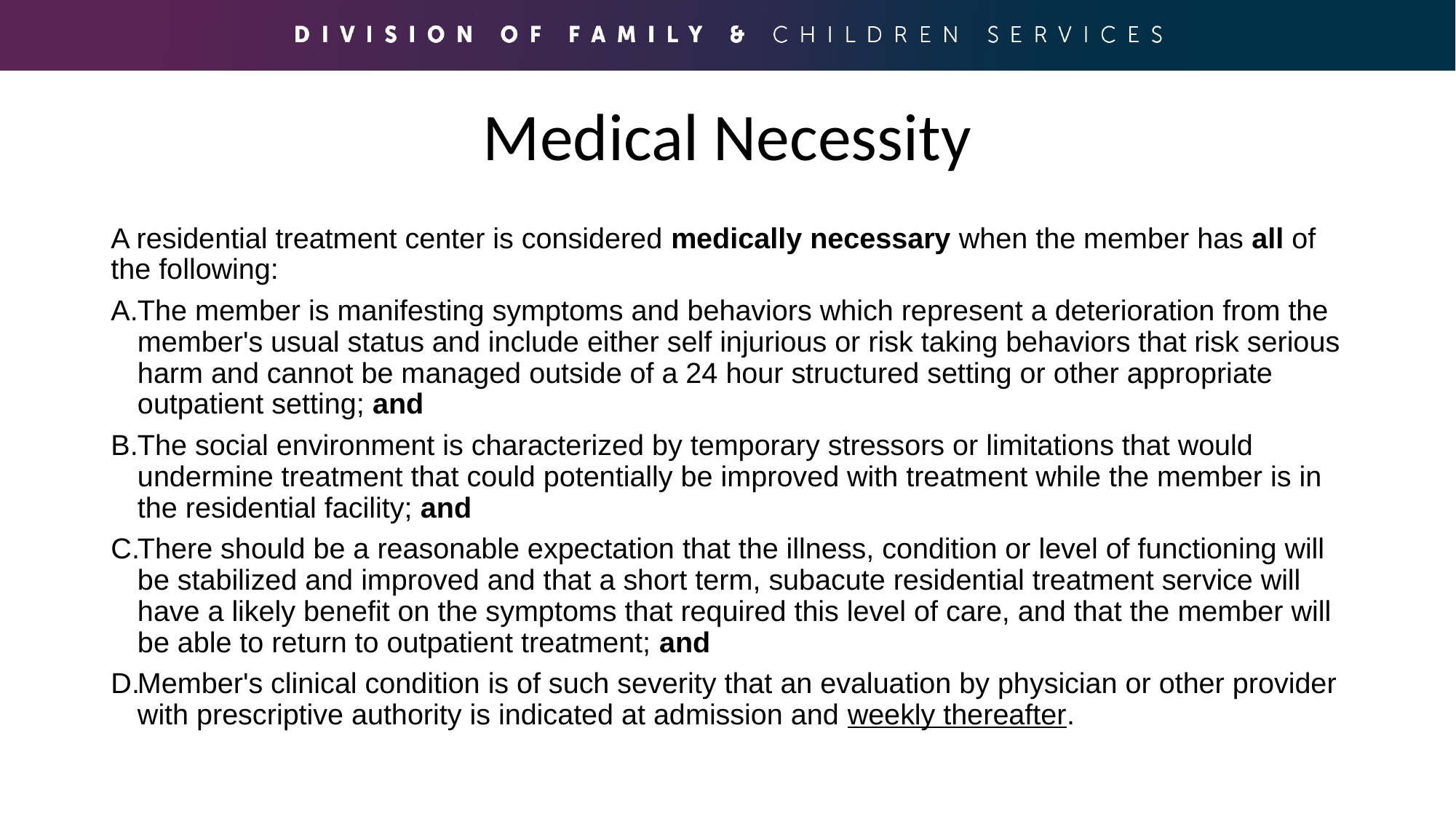

# Medical Necessity
A residential treatment center is considered medically necessary when the member has all of the following:
The member is manifesting symptoms and behaviors which represent a deterioration from the member's usual status and include either self injurious or risk taking behaviors that risk serious harm and cannot be managed outside of a 24 hour structured setting or other appropriate outpatient setting; and
The social environment is characterized by temporary stressors or limitations that would undermine treatment that could potentially be improved with treatment while the member is in the residential facility; and
There should be a reasonable expectation that the illness, condition or level of functioning will be stabilized and improved and that a short term, subacute residential treatment service will have a likely benefit on the symptoms that required this level of care, and that the member will be able to return to outpatient treatment; and
Member's clinical condition is of such severity that an evaluation by physician or other provider with prescriptive authority is indicated at admission and weekly thereafter.